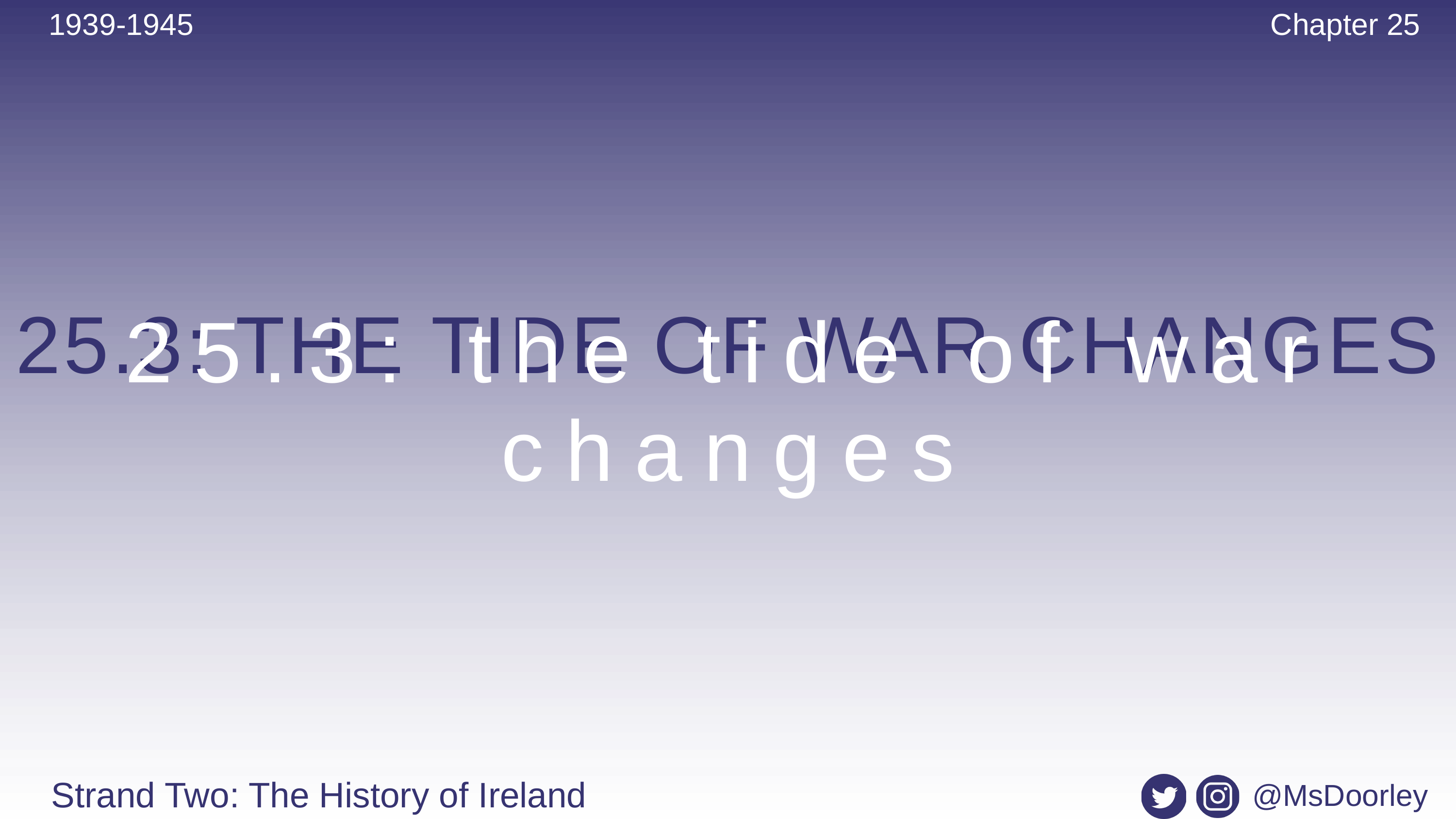

1939-1945
Chapter 25
25.3: THE TIDE OF WAR CHANGES
25.3: the tide of war changes
Strand Two: The History of Ireland

@MsDoorley